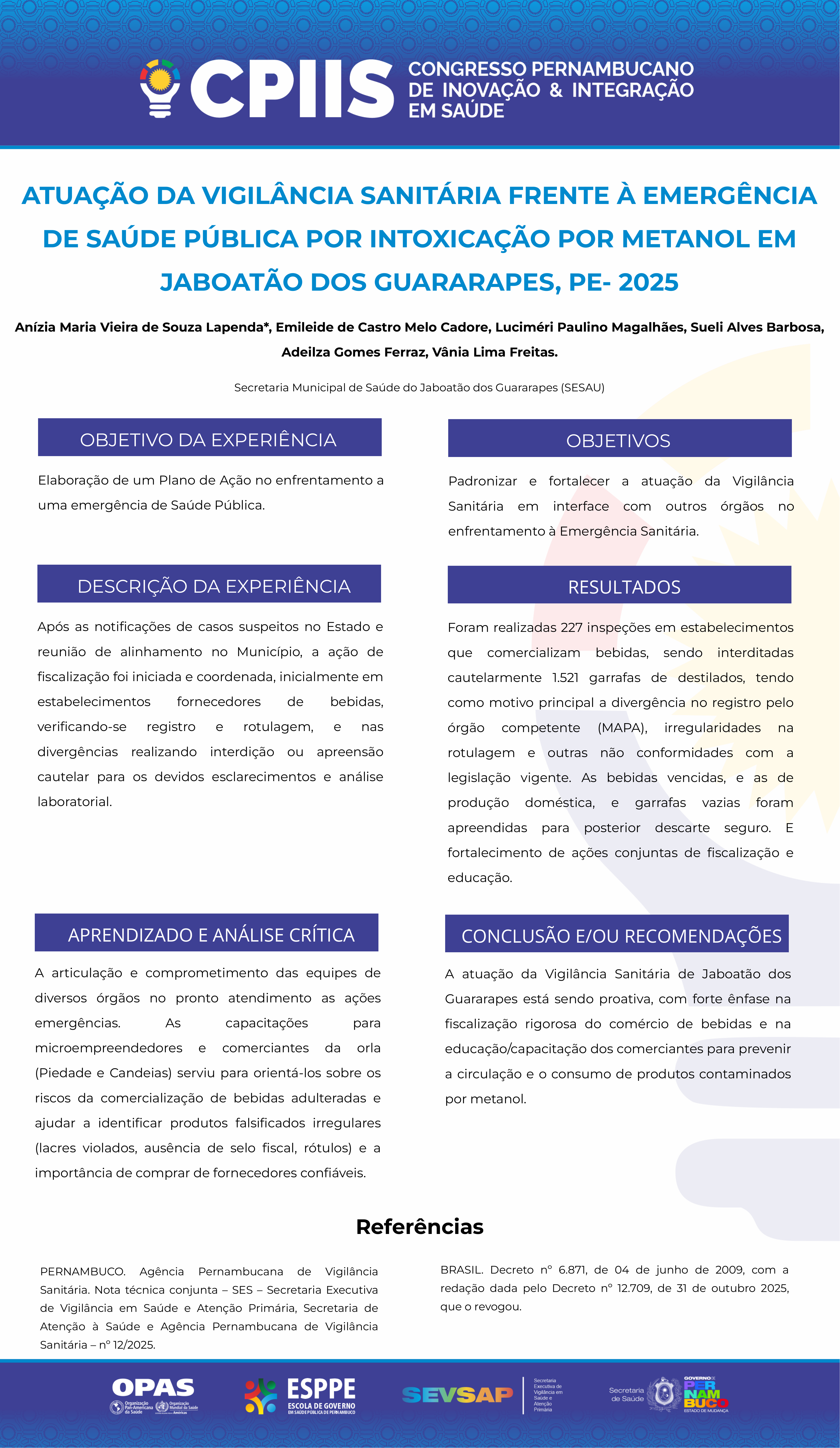

ATUAÇÃO DA VIGILÂNCIA SANITÁRIA FRENTE À EMERGÊNCIA DE SAÚDE PÚBLICA POR INTOXICAÇÃO POR METANOL EM JABOATÃO DOS GUARARAPES, PE- 2025
Anízia Maria Vieira de Souza Lapenda*, Emileide de Castro Melo Cadore, Luciméri Paulino Magalhães, Sueli Alves Barbosa, Adeilza Gomes Ferraz, Vânia Lima Freitas.
Secretaria Municipal de Saúde do Jaboatão dos Guararapes (SESAU)

OBJETIVO DA EXPERIÊNCIA
OBJETIVOS
Elaboração de um Plano de Ação no enfrentamento a uma emergência de Saúde Pública.

Padronizar e fortalecer a atuação da Vigilância Sanitária em interface com outros órgãos no enfrentamento à Emergência Sanitária.

DESCRIÇÃO DA EXPERIÊNCIA
RESULTADOS
Após as notificações de casos suspeitos no Estado e reunião de alinhamento no Município, a ação de fiscalização foi iniciada e coordenada, inicialmente em estabelecimentos fornecedores de bebidas, verificando-se registro e rotulagem, e nas divergências realizando interdição ou apreensão cautelar para os devidos esclarecimentos e análise laboratorial.

Foram realizadas 227 inspeções em estabelecimentos que comercializam bebidas, sendo interditadas cautelarmente 1.521 garrafas de destilados, tendo como motivo principal a divergência no registro pelo órgão competente (MAPA), irregularidades na rotulagem e outras não conformidades com a legislação vigente. As bebidas vencidas, e as de produção doméstica, e garrafas vazias foram apreendidas para posterior descarte seguro. E fortalecimento de ações conjuntas de fiscalização e educação.

APRENDIZADO E ANÁLISE CRÍTICA
CONCLUSÃO E/OU RECOMENDAÇÕES
A articulação e comprometimento das equipes de diversos órgãos no pronto atendimento as ações emergências. As capacitações para microempreendedores e comerciantes da orla (Piedade e Candeias) serviu para orientá-los sobre os riscos da comercialização de bebidas adulteradas e ajudar a identificar produtos falsificados irregulares (lacres violados, ausência de selo fiscal, rótulos) e a importância de comprar de fornecedores confiáveis.

A atuação da Vigilância Sanitária de Jaboatão dos Guararapes está sendo proativa, com forte ênfase na fiscalização rigorosa do comércio de bebidas e na educação/capacitação dos comerciantes para prevenir a circulação e o consumo de produtos contaminados por metanol.

Referências
BRASIL. Decreto nº 6.871, de 04 de junho de 2009, com a redação dada pelo Decreto nº 12.709, de 31 de outubro 2025, que o revogou.
PERNAMBUCO. Agência Pernambucana de Vigilância Sanitária. Nota técnica conjunta – SES – Secretaria Executiva de Vigilância em Saúde e Atenção Primária, Secretaria de Atenção à Saúde e Agência Pernambucana de Vigilância Sanitária – nº 12/2025.